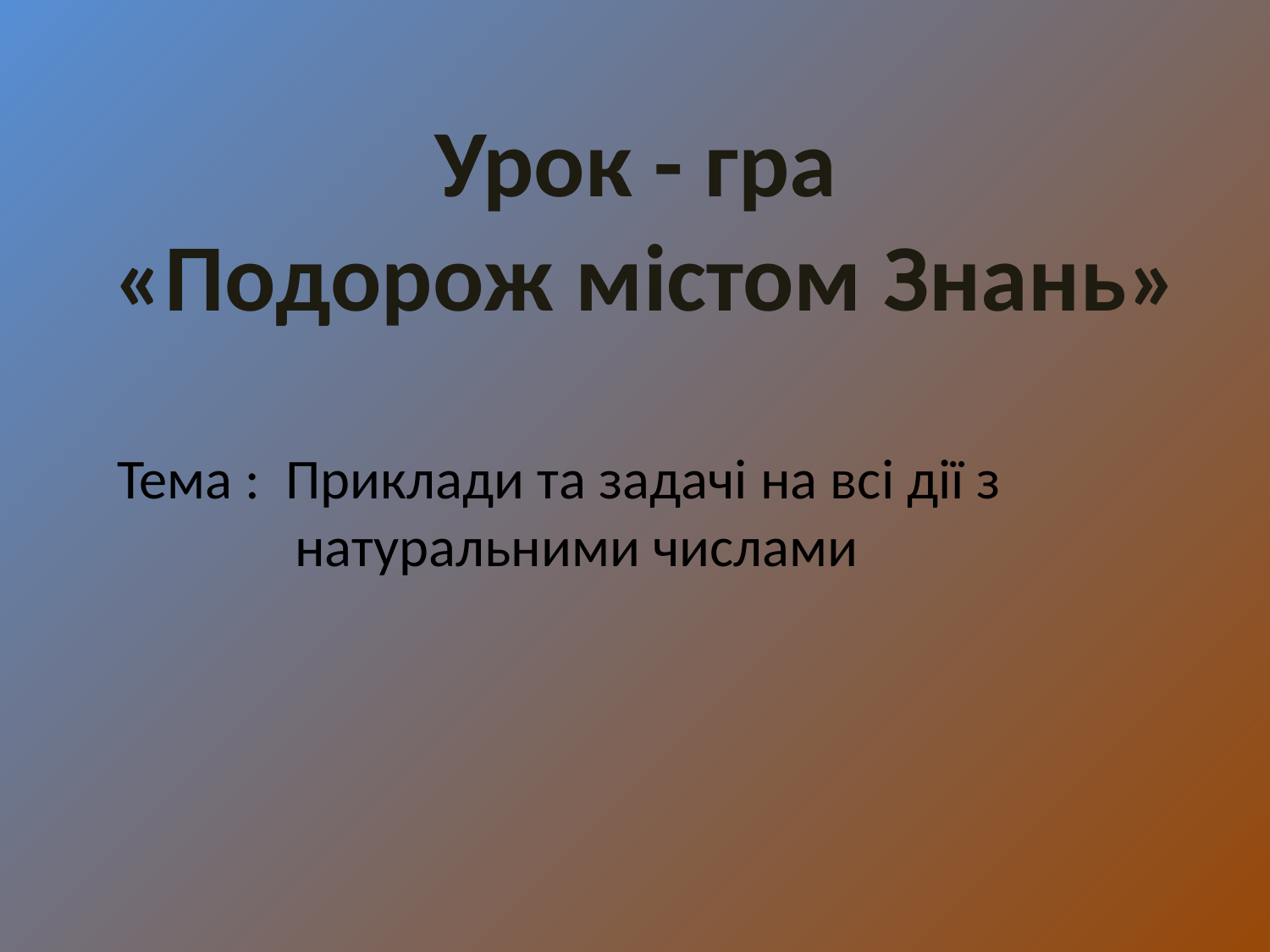

# Урок - гра «Подорож містом Знань»
Тема :  Приклади та задачі на всі дії з                                   натуральними числами